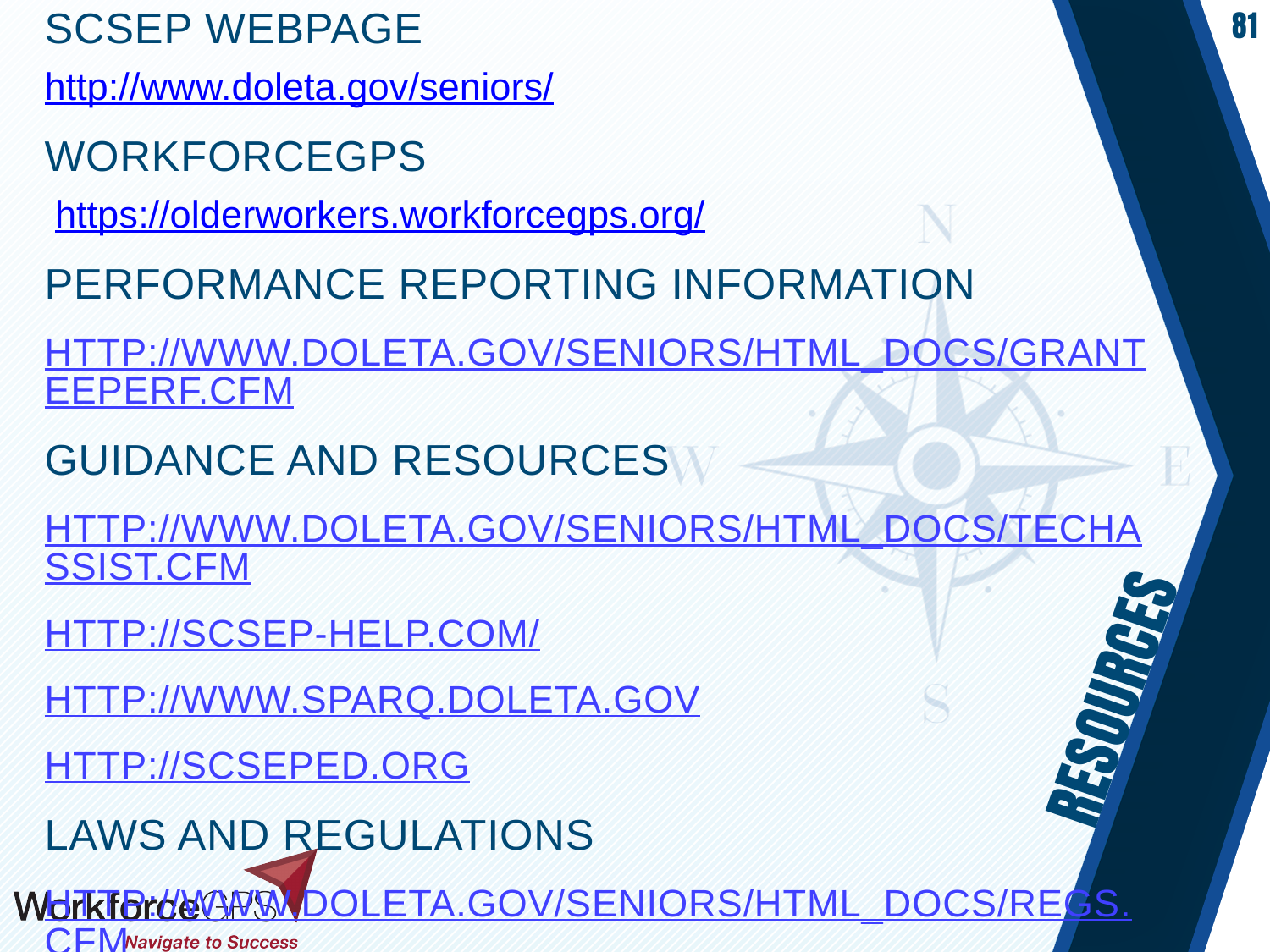

SCSEP Webpage
http://www.doleta.gov/seniors/
WorkforceGPS
 https://olderworkers.workforcegps.org/
Performance Reporting Information
http://www.doleta.gov/Seniors/html_docs/GranteePerf.cfm
Guidance and Resources
Http://www.doleta.gov/Seniors/html_docs/TechAssist.cfm
HTTP://scsep-help.com/
HTTP://www.sparq.doleta.gov
HTTP://scseped.org
Laws and regulations
http://www.doleta.gov/Seniors/HTML_DOCS/regs.cfm